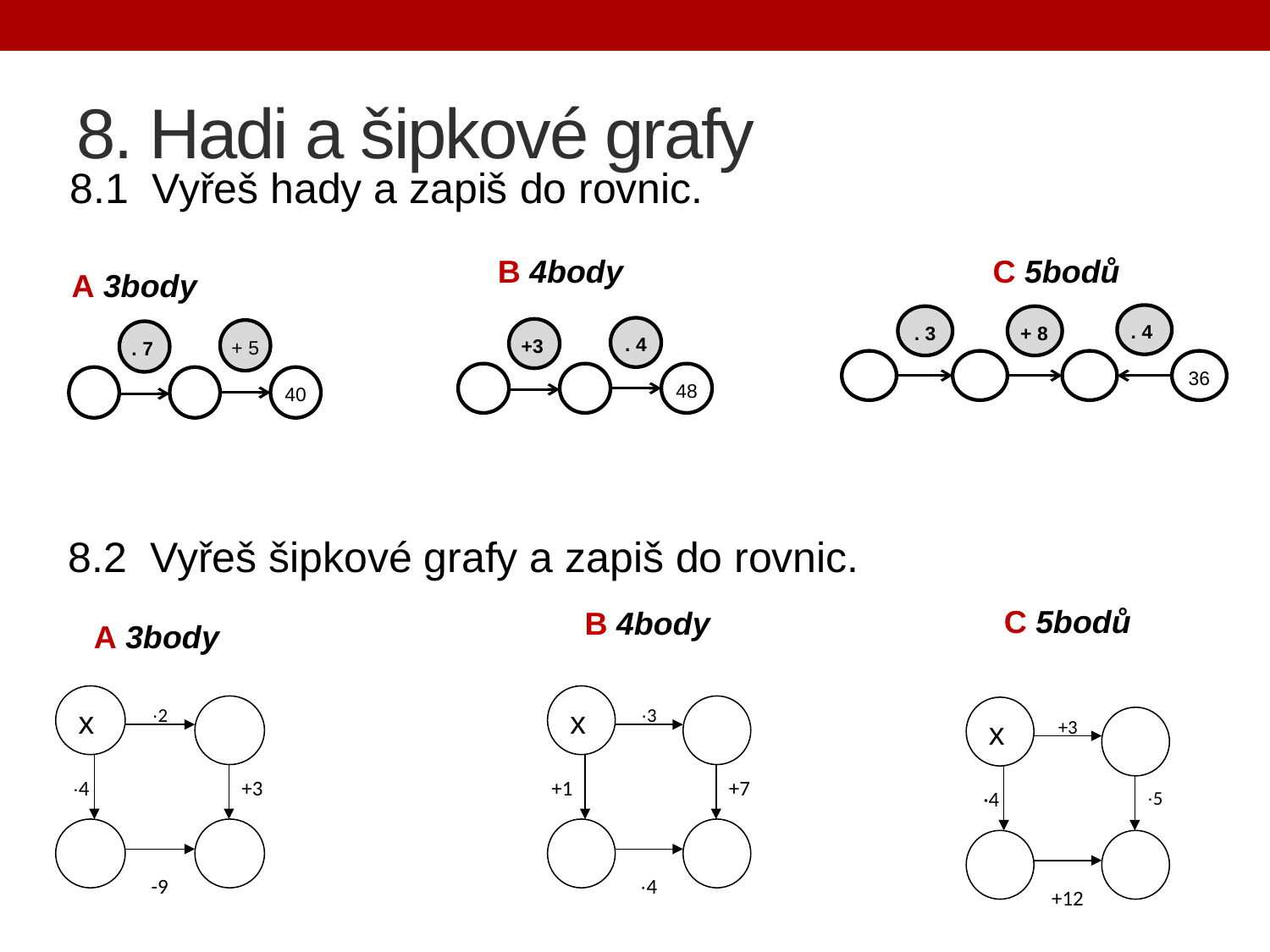

# 8. Hadi a šipkové grafy
8.1  Vyřeš hady a zapiš do rovnic.
B 4body
C 5bodů
A 3body
. 4
. 3
+ 8

36
. 4
+3

48
+ 5
. 7

40
8.2  Vyřeš šipkové grafy a zapiš do rovnic.
C 5bodů
B 4body
A 3body
x

∙2
∙4
+3
-9
x

∙3
+1
+7
∙4
x

+3
·4
∙5
+12